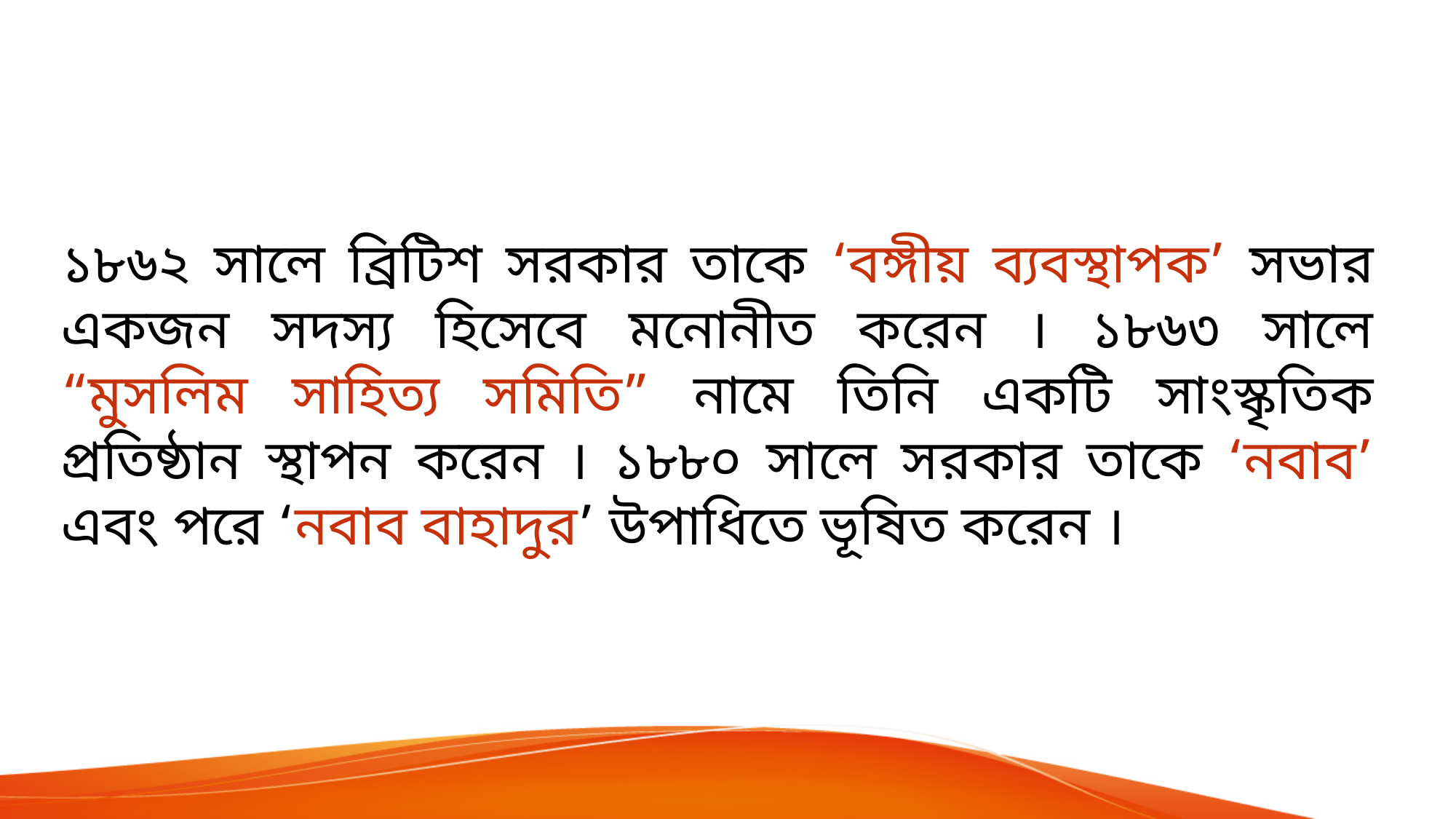

১৮৬২ সালে ব্রিটিশ সরকার তাকে ‘বঙ্গীয় ব্যবস্থাপক’ সভার একজন সদস্য হিসেবে মনোনীত করেন । ১৮৬৩ সালে “মুসলিম সাহিত্য সমিতি” নামে তিনি একটি সাংস্কৃতিক প্রতিষ্ঠান স্থাপন করেন । ১৮৮০ সালে সরকার তাকে ‘নবাব’ এবং পরে ‘নবাব বাহাদুর’ উপাধিতে ভূষিত করেন ।